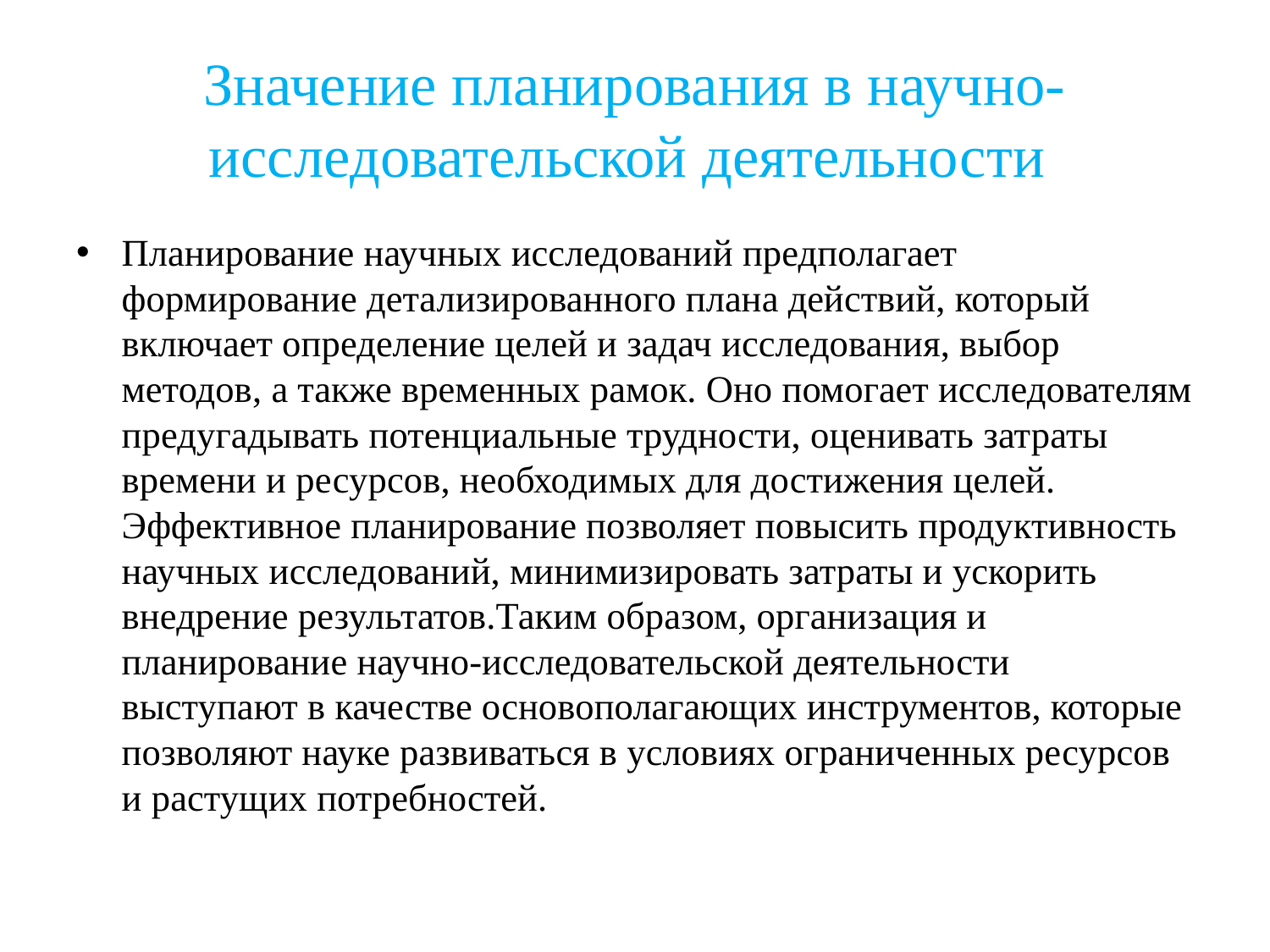

# Значение планирования в научно-исследовательской деятельности
Планирование научных исследований предполагает формирование детализированного плана действий, который включает определение целей и задач исследования, выбор методов, а также временных рамок. Оно помогает исследователям предугадывать потенциальные трудности, оценивать затраты времени и ресурсов, необходимых для достижения целей. Эффективное планирование позволяет повысить продуктивность научных исследований, минимизировать затраты и ускорить внедрение результатов.Таким образом, организация и планирование научно-исследовательской деятельности выступают в качестве основополагающих инструментов, которые позволяют науке развиваться в условиях ограниченных ресурсов и растущих потребностей.